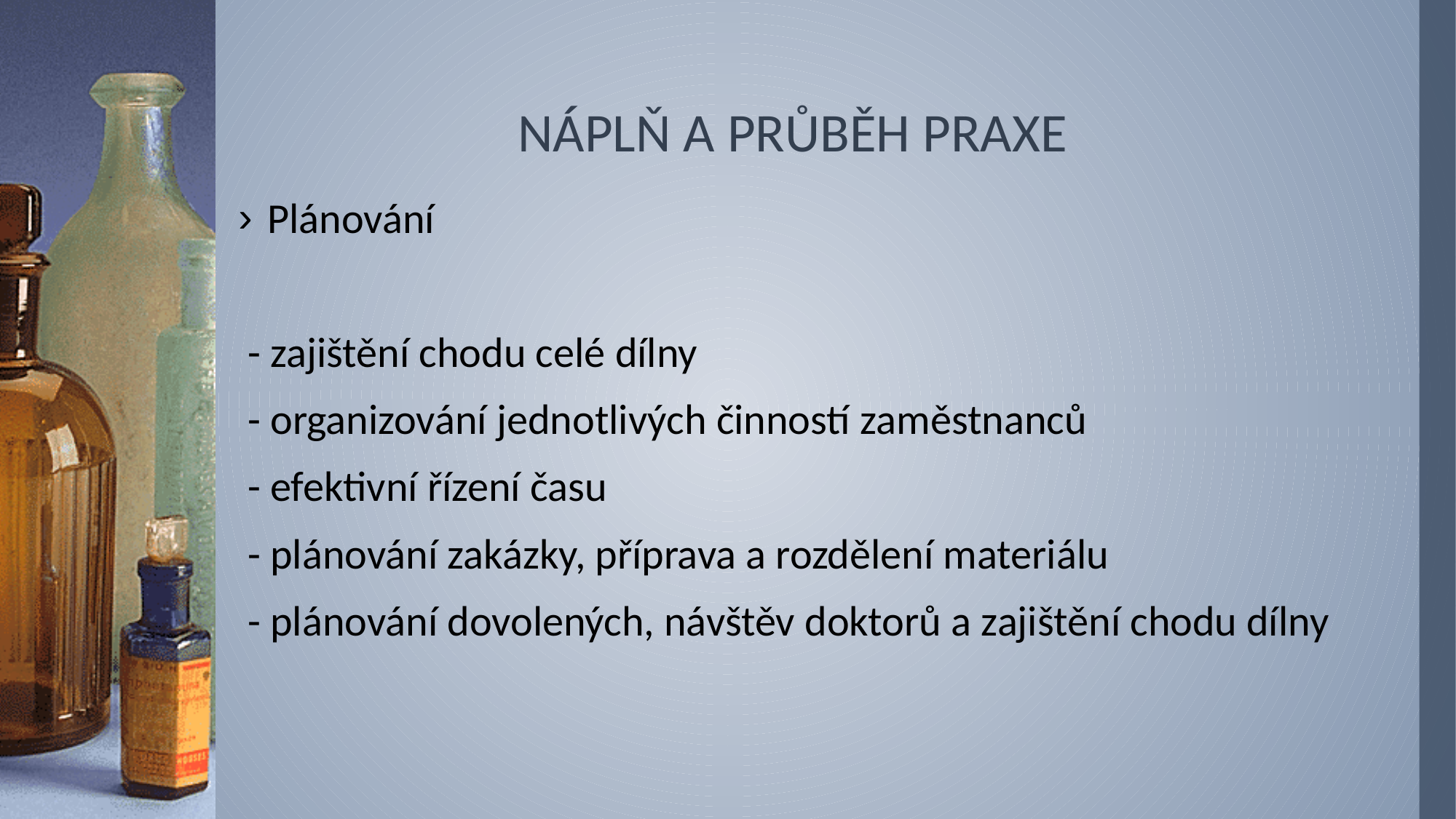

# NÁPLŇ A PRŮBĚH PRAXE
Plánování

 - zajištění chodu celé dílny
 - organizování jednotlivých činností zaměstnanců
 - efektivní řízení času
 - plánování zakázky, příprava a rozdělení materiálu
 - plánování dovolených, návštěv doktorů a zajištění chodu dílny